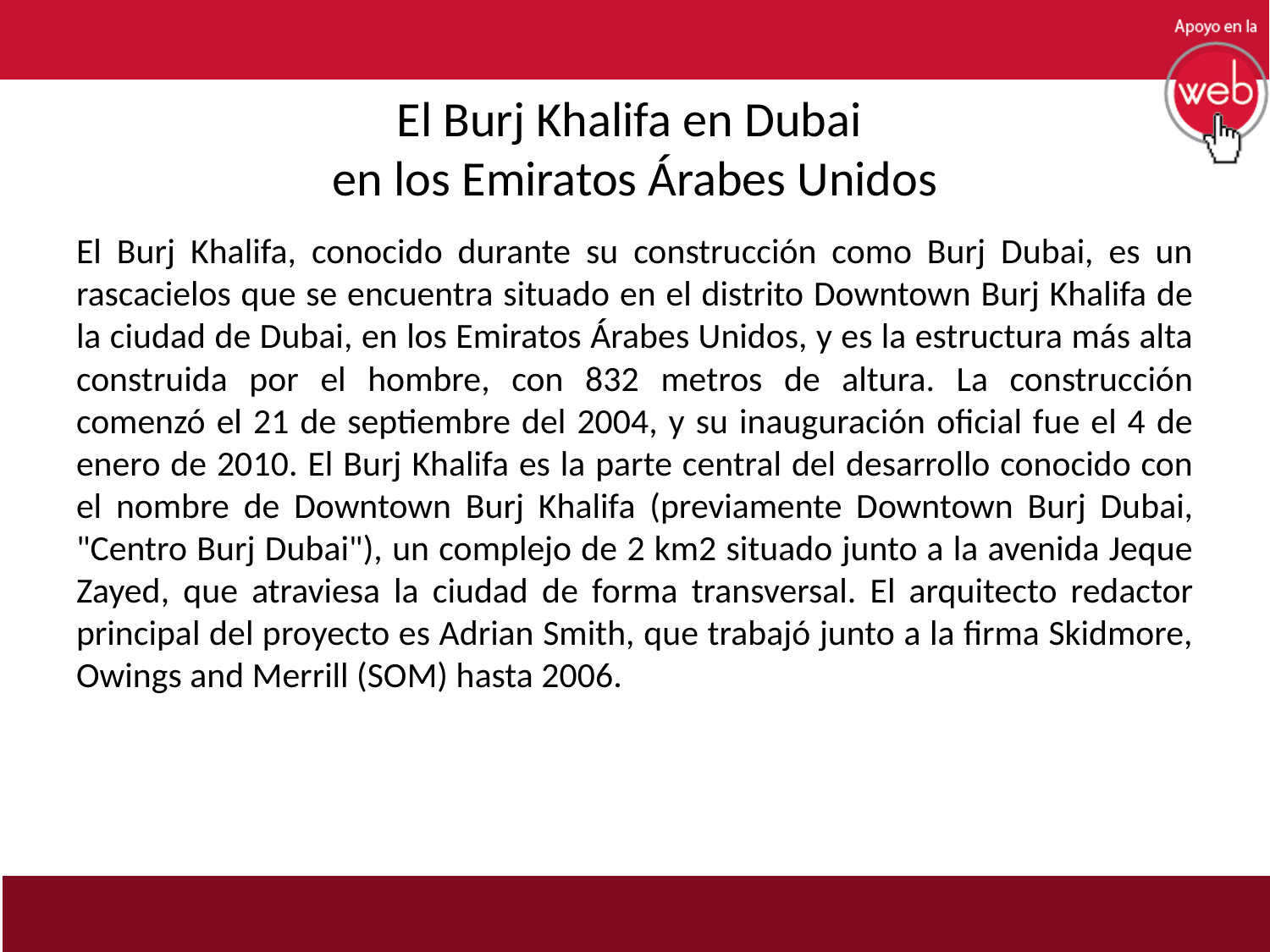

# El Burj Khalifa en Dubai en los Emiratos Árabes Unidos
El Burj Khalifa, conocido durante su construcción como Burj Dubai, es un rascacielos que se encuentra situado en el distrito Downtown Burj Khalifa de la ciudad de Dubai, en los Emiratos Árabes Unidos, y es la estructura más alta construida por el hombre, con 832 metros de altura. La construcción comenzó el 21 de septiembre del 2004, y su inauguración oficial fue el 4 de enero de 2010. El Burj Khalifa es la parte central del desarrollo conocido con el nombre de Downtown Burj Khalifa (previamente Downtown Burj Dubai, "Centro Burj Dubai"), un complejo de 2 km2 situado junto a la avenida Jeque Zayed, que atraviesa la ciudad de forma transversal. El arquitecto redactor principal del proyecto es Adrian Smith, que trabajó junto a la firma Skidmore, Owings and Merrill (SOM) hasta 2006.